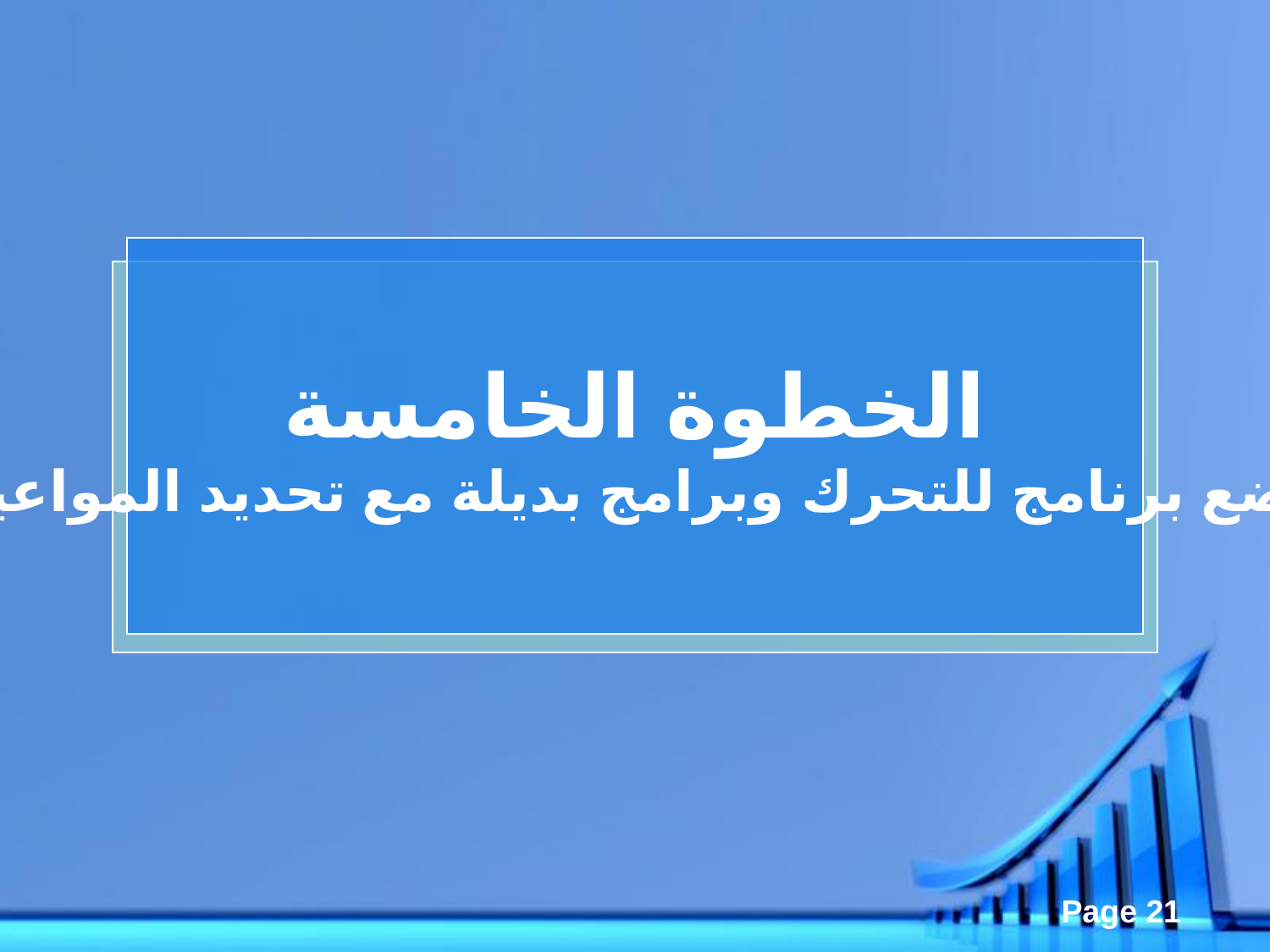

الخطوة الخامسة
وضع برنامج للتحرك وبرامج بديلة مع تحديد المواعيد